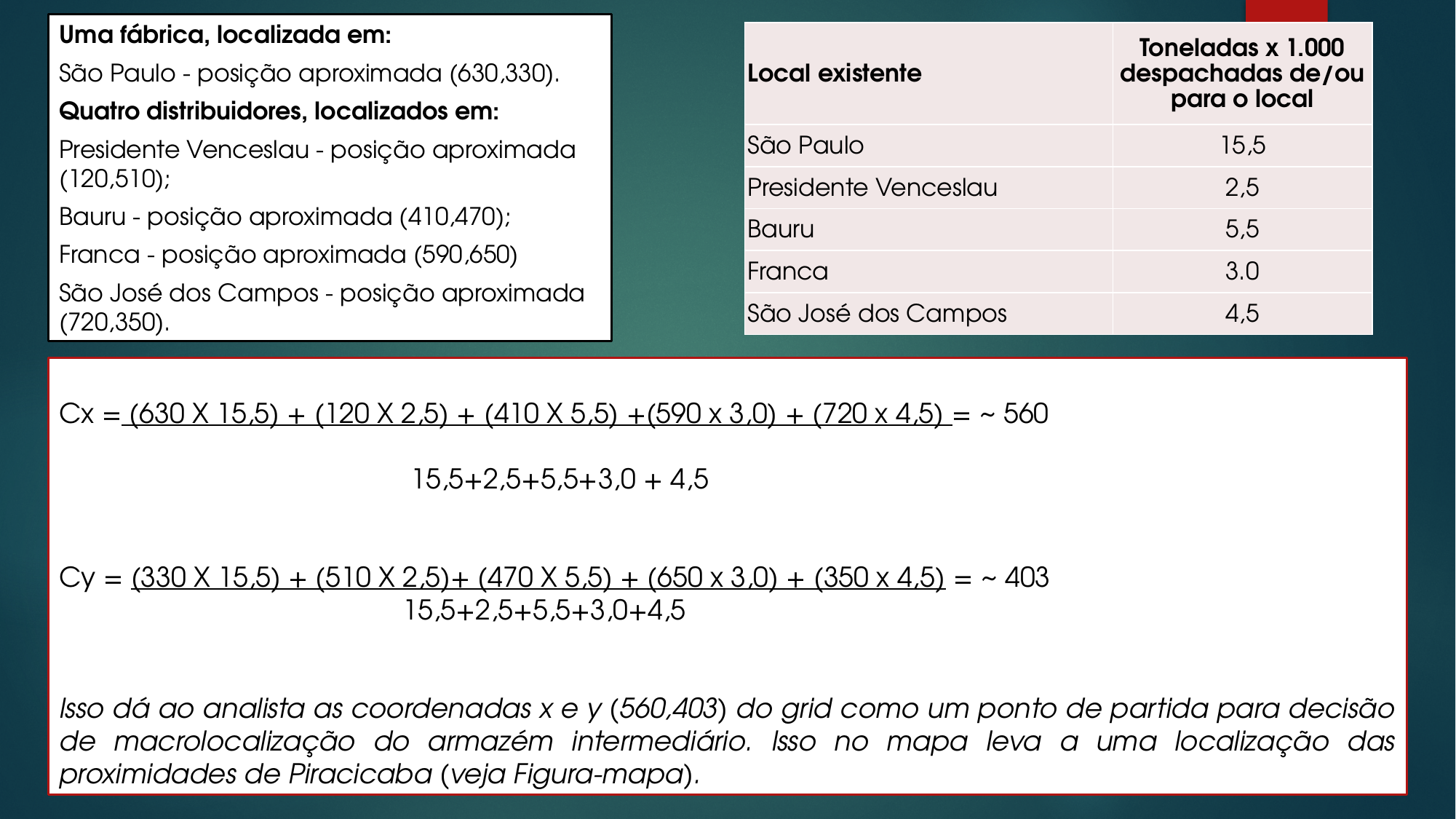

Uma fábrica, localizada em:
São Paulo - posição aproximada (630,330).
Quatro distribuidores, localizados em:
Presidente Venceslau - posição aproximada (120,510);
Bauru - posição aproximada (410,470);
Franca - posição aproximada (590,650)
São José dos Campos - posição aproximada (720,350).
| Local existente | Toneladas x 1.000 despachadas de/ou para o local |
| --- | --- |
| São Paulo | 15,5 |
| Presidente Venceslau | 2,5 |
| Bauru | 5,5 |
| Franca | 3.0 |
| São José dos Campos | 4,5 |
18

Cx = (630 X 15,5) + (120 X 2,5) + (410 X 5,5) +(590 x 3,0) + (720 x 4,5) = ~ 560
                                              15,5+2,5+5,5+3,0 + 4,5

Cy = (330 X 15,5) + (510 X 2,5)+ (470 X 5,5) + (650 x 3,0) + (350 x 4,5) = ~ 403
                                             15,5+2,5+5,5+3,0+4,5

Isso dá ao analista as coordenadas x e y (560,403) do grid como um ponto de partida para decisão de macrolocalização do armazém intermediário. Isso no mapa leva a uma localização das proximidades de Piracicaba (veja Figura-mapa).